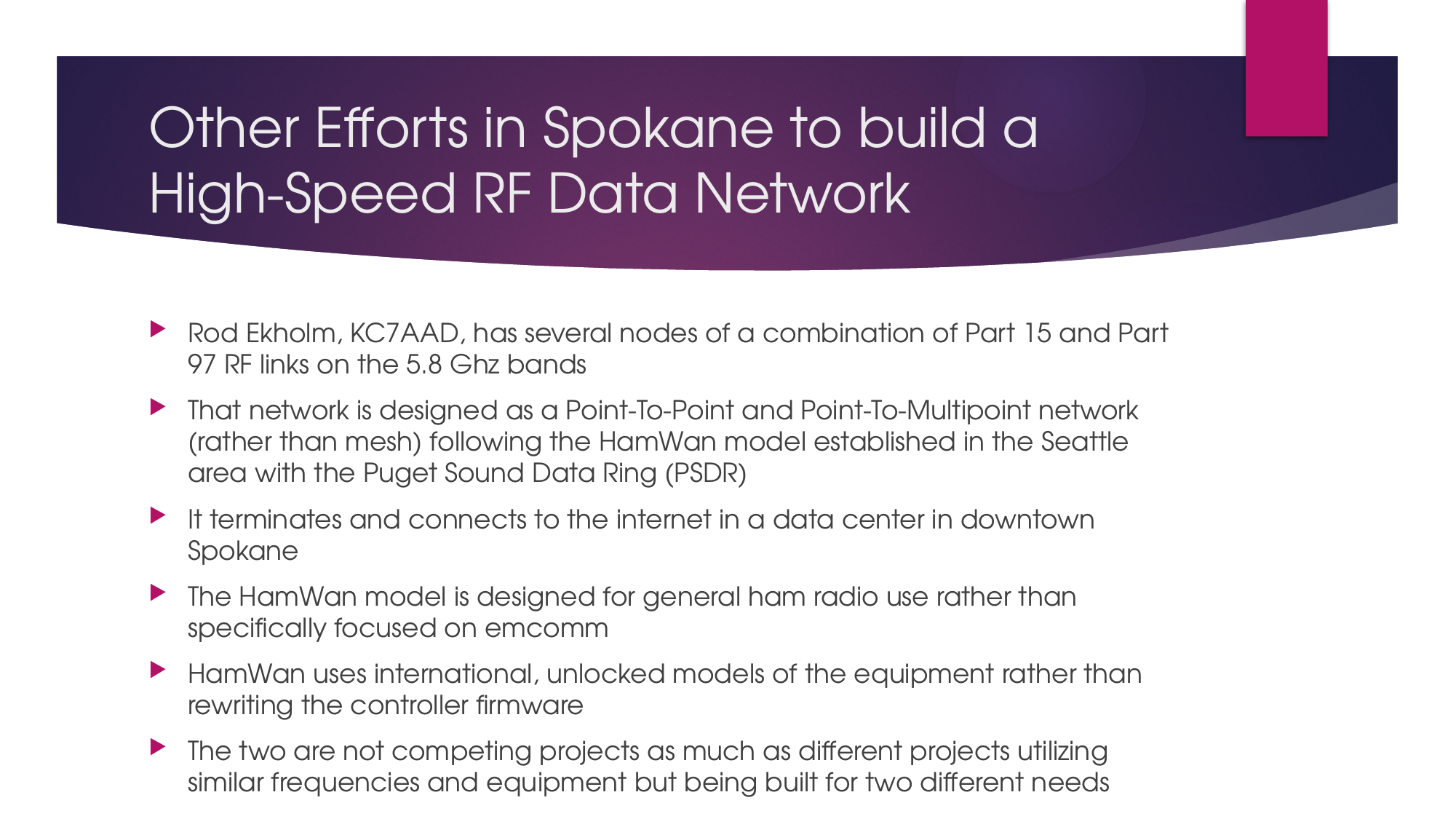

# Other Efforts in Spokane to build a High-Speed RF Data Network
Rod Ekholm, KC7AAD, has several nodes of a combination of Part 15 and Part 97 RF links on the 5.8 Ghz bands
That network is designed as a Point-To-Point and Point-To-Multipoint network (rather than mesh) following the HamWan model established in the Seattle area with the Puget Sound Data Ring (PSDR)
It terminates and connects to the internet in a data center in downtown Spokane
The HamWan model is designed for general ham radio use rather than specifically focused on emcomm
HamWan uses international, unlocked models of the equipment rather than rewriting the controller firmware
The two are not competing projects as much as different projects utilizing similar frequencies and equipment but being built for two different needs